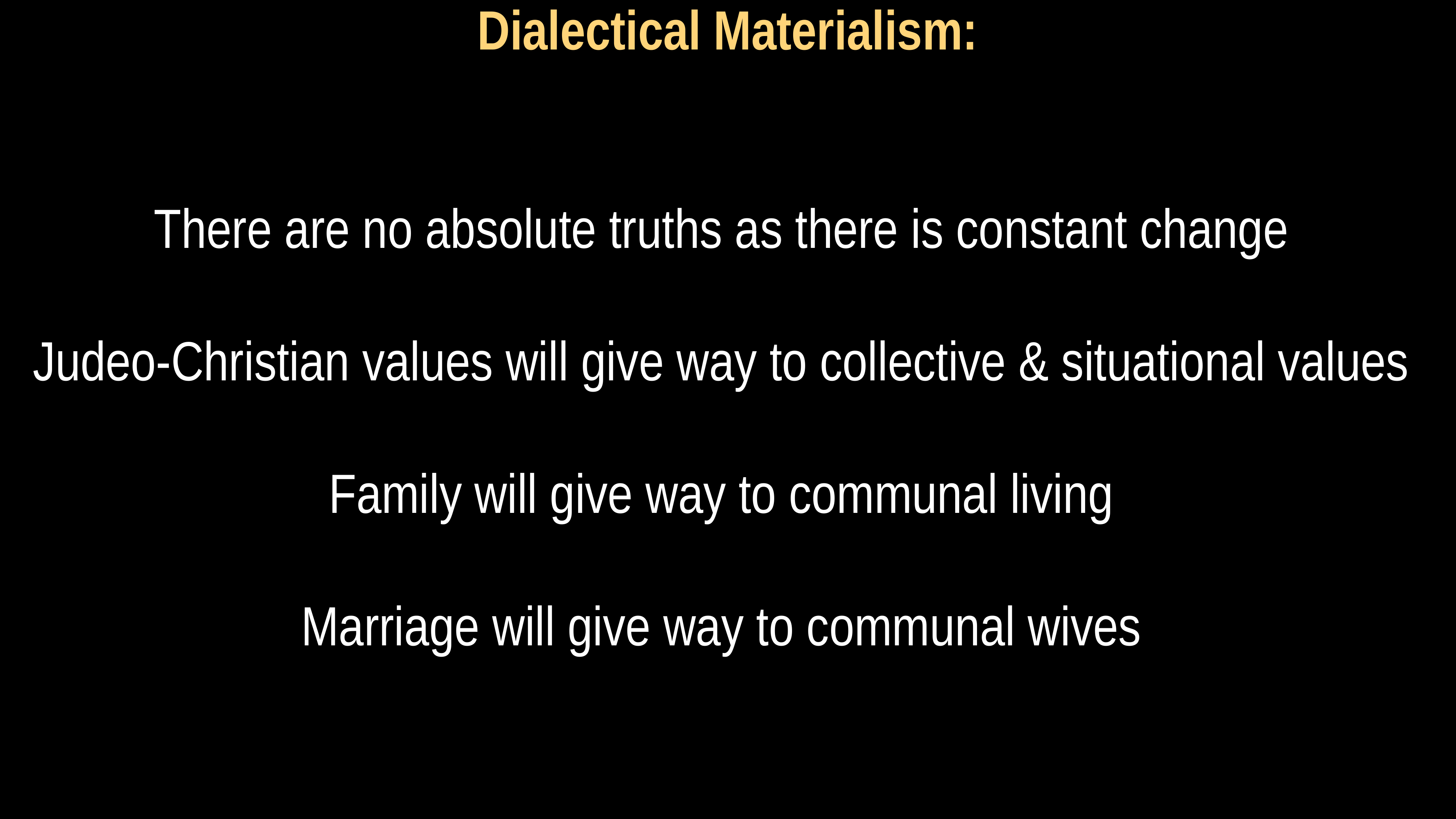

# Dialectical Materialism:

There are no absolute truths as there is constant change

Judeo-Christian values will give way to collective & situational values

Family will give way to communal living

Marriage will give way to communal wives